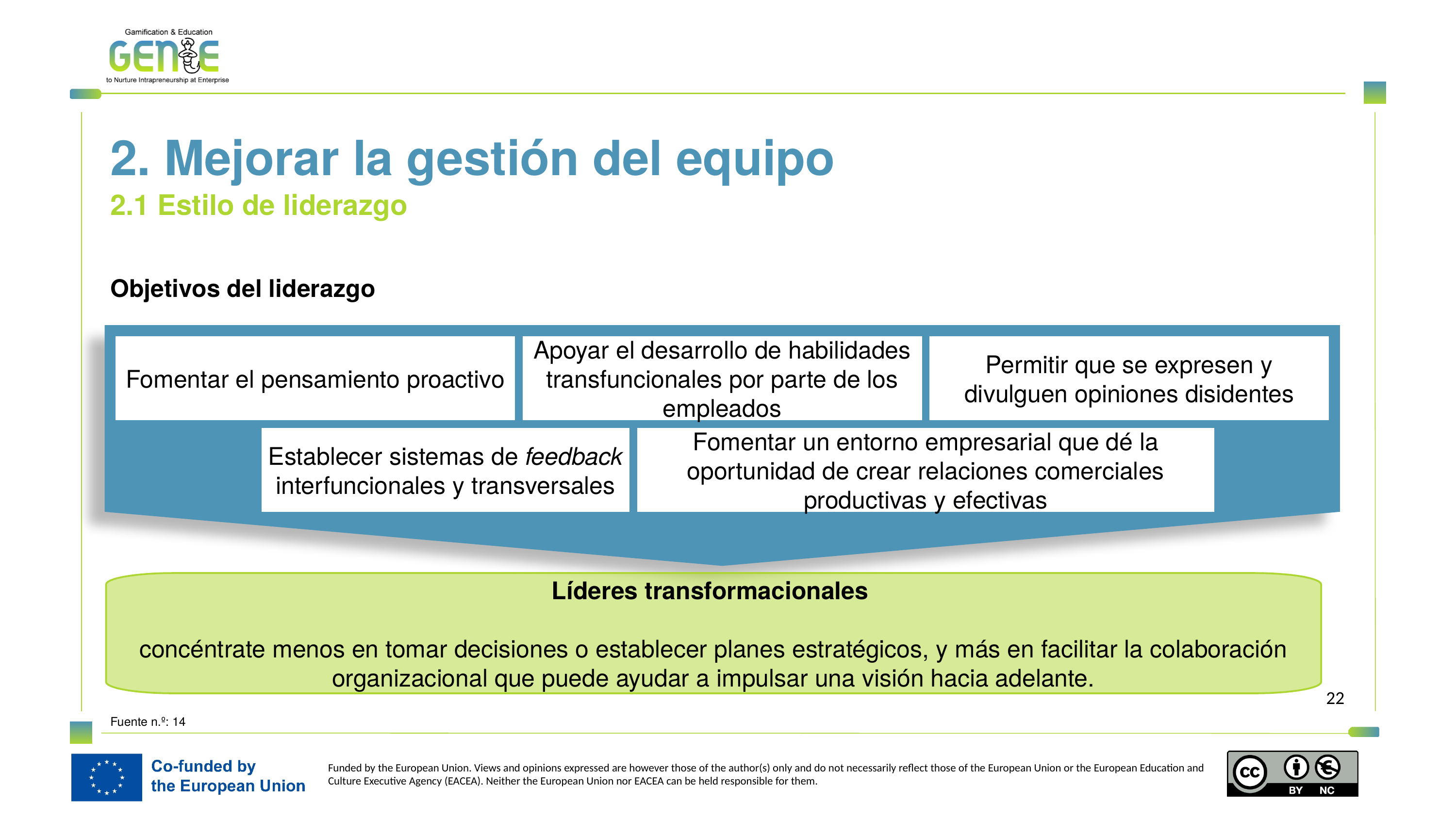

2. Mejorar la gestión del equipo
2.1 Estilo de liderazgo
Objetivos del liderazgo
Fomentar el pensamiento proactivo
Apoyar el desarrollo de habilidades transfuncionales por parte de los empleados
Permitir que se expresen y divulguen opiniones disidentes
Establecer sistemas de feedback interfuncionales y transversales
Fomentar un entorno empresarial que dé la oportunidad de crear relaciones comerciales productivas y efectivas
Líderes transformacionales
concéntrate menos en tomar decisiones o establecer planes estratégicos, y más en facilitar la colaboración organizacional que puede ayudar a impulsar una visión hacia adelante.
Fuente n.º: 14